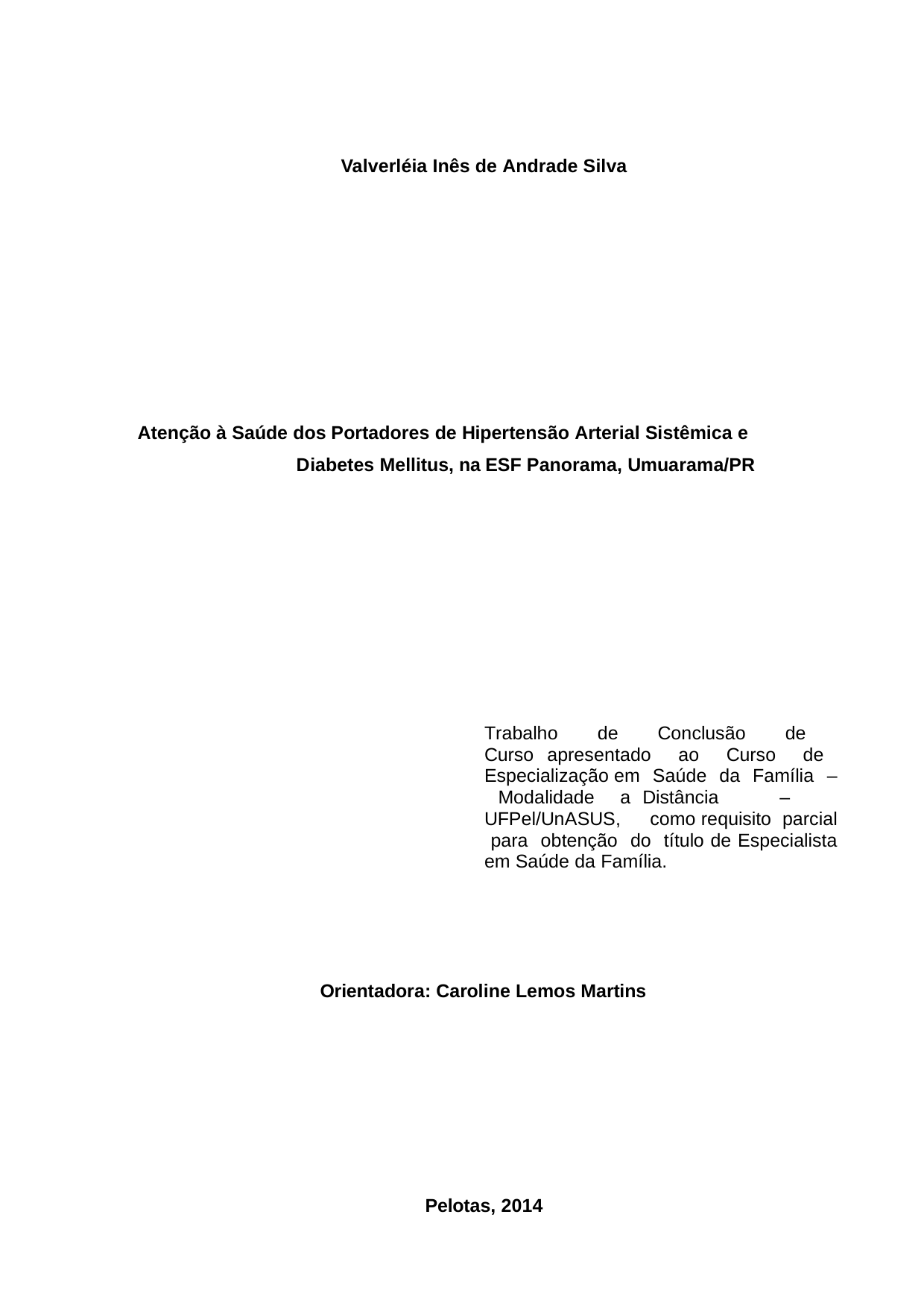

Valverléia Inês de Andrade Silva
Atenção à Saúde dos Portadores de Hipertensão Arterial Sistêmica e Diabetes Mellitus, na ESF Panorama, Umuarama/PR
Trabalho     de     Conclusão     de     Curso apresentado  ao  Curso  de  Especialização em  Saúde  da  Família  –  Modalidade  a Distância     –     UFPel/UnASUS,     como requisito  parcial  para  obtenção  do  título de Especialista em Saúde da Família.
Orientadora: Caroline Lemos Martins
Pelotas, 2014